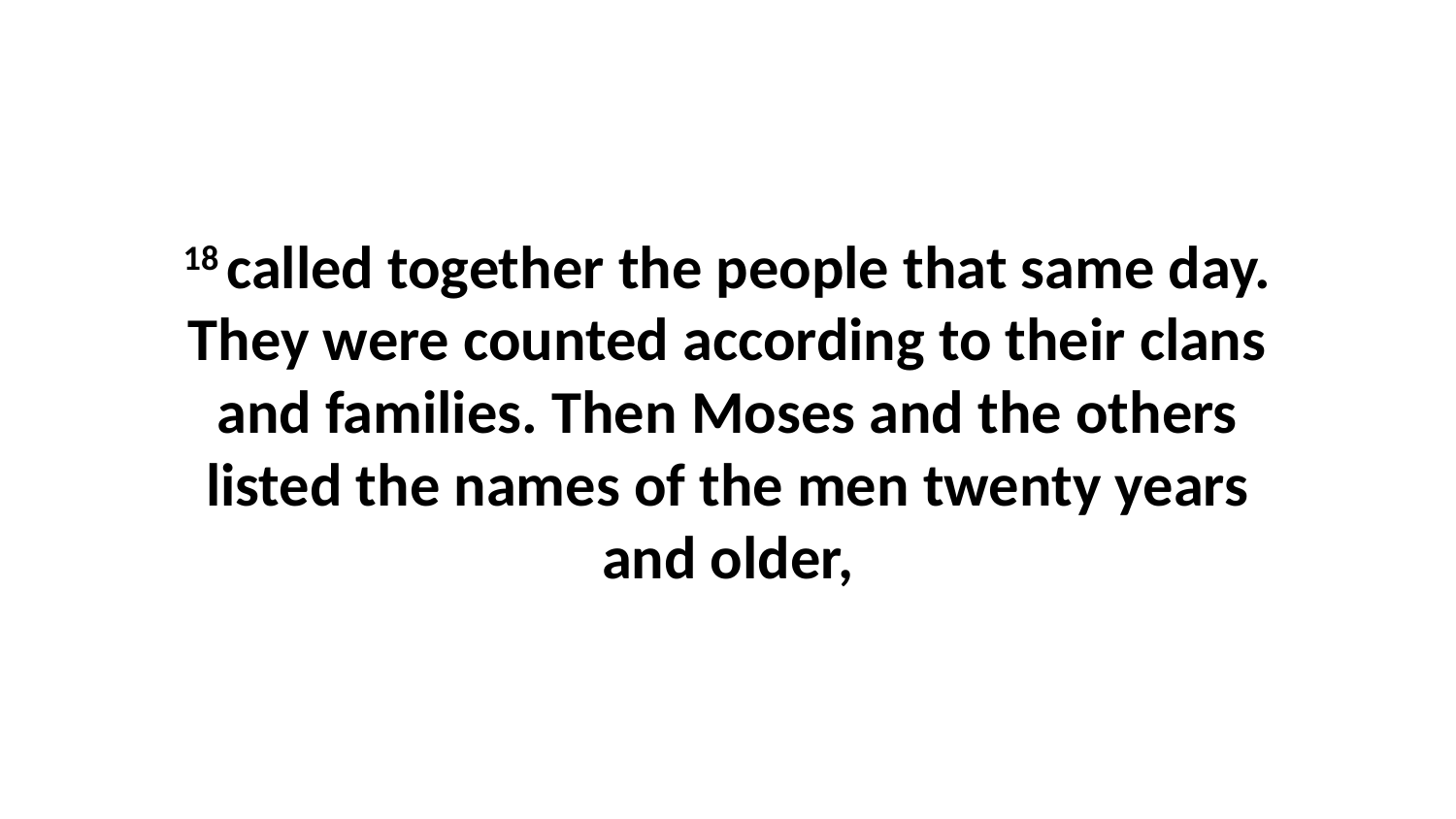

18 called together the people that same day. They were counted according to their clans and families. Then Moses and the others listed the names of the men twenty years and older,